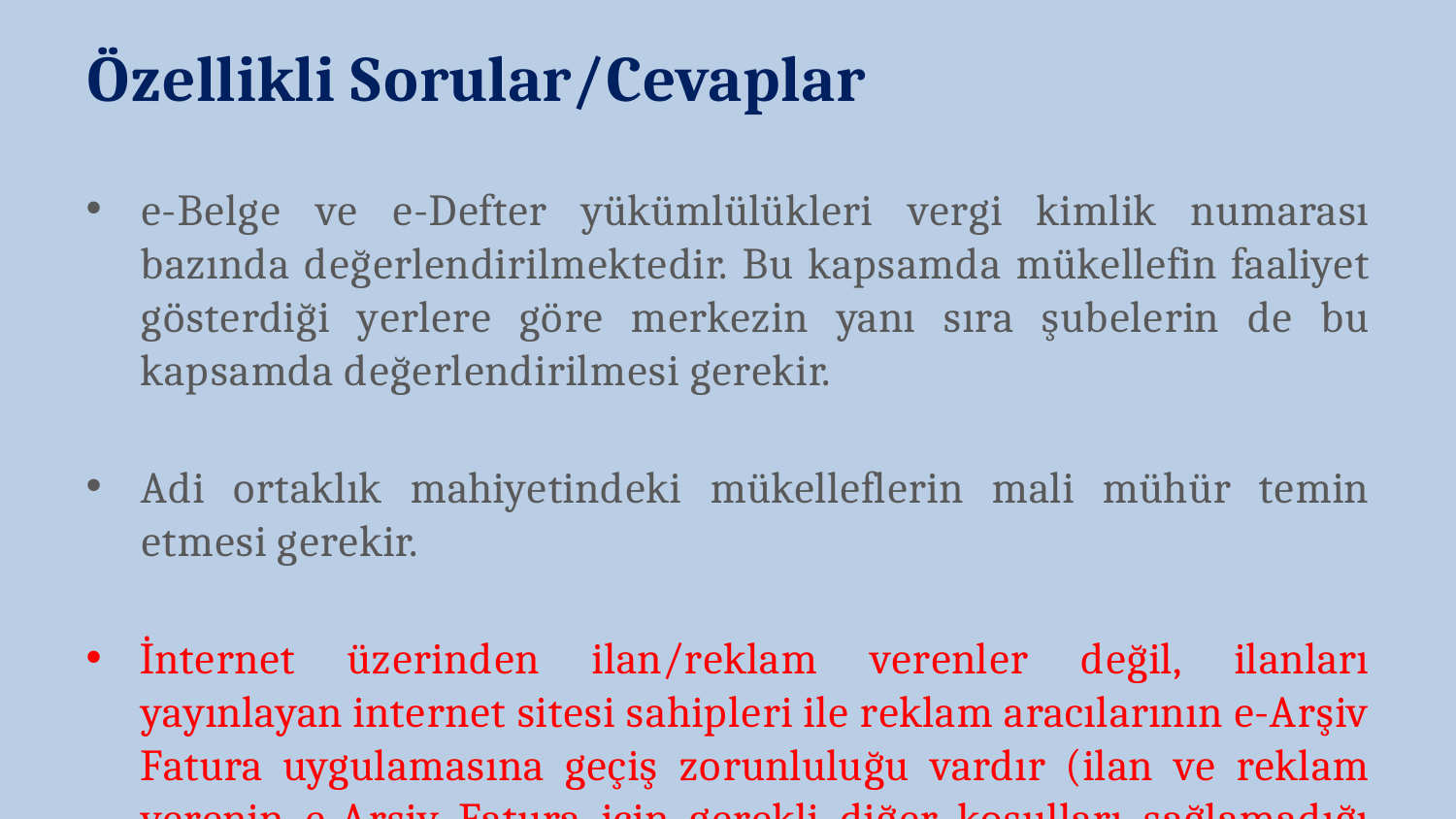

Özellikli Sorular/Cevaplar
e-Belge ve e-Defter yükümlülükleri vergi kimlik numarası bazında değerlendirilmektedir. Bu kapsamda mükellefin faaliyet gösterdiği yerlere göre merkezin yanı sıra şubelerin de bu kapsamda değerlendirilmesi gerekir.

Adi ortaklık mahiyetindeki mükelleflerin mali mühür temin etmesi gerekir.

İnternet üzerinden ilan/reklam verenler değil, ilanları yayınlayan internet sitesi sahipleri ile reklam aracılarının e-Arşiv Fatura uygulamasına geçiş zorunluluğu vardır (ilan ve reklam verenin e-Arşiv Fatura için gerekli diğer koşulları sağlamadığı varsayımı altında)